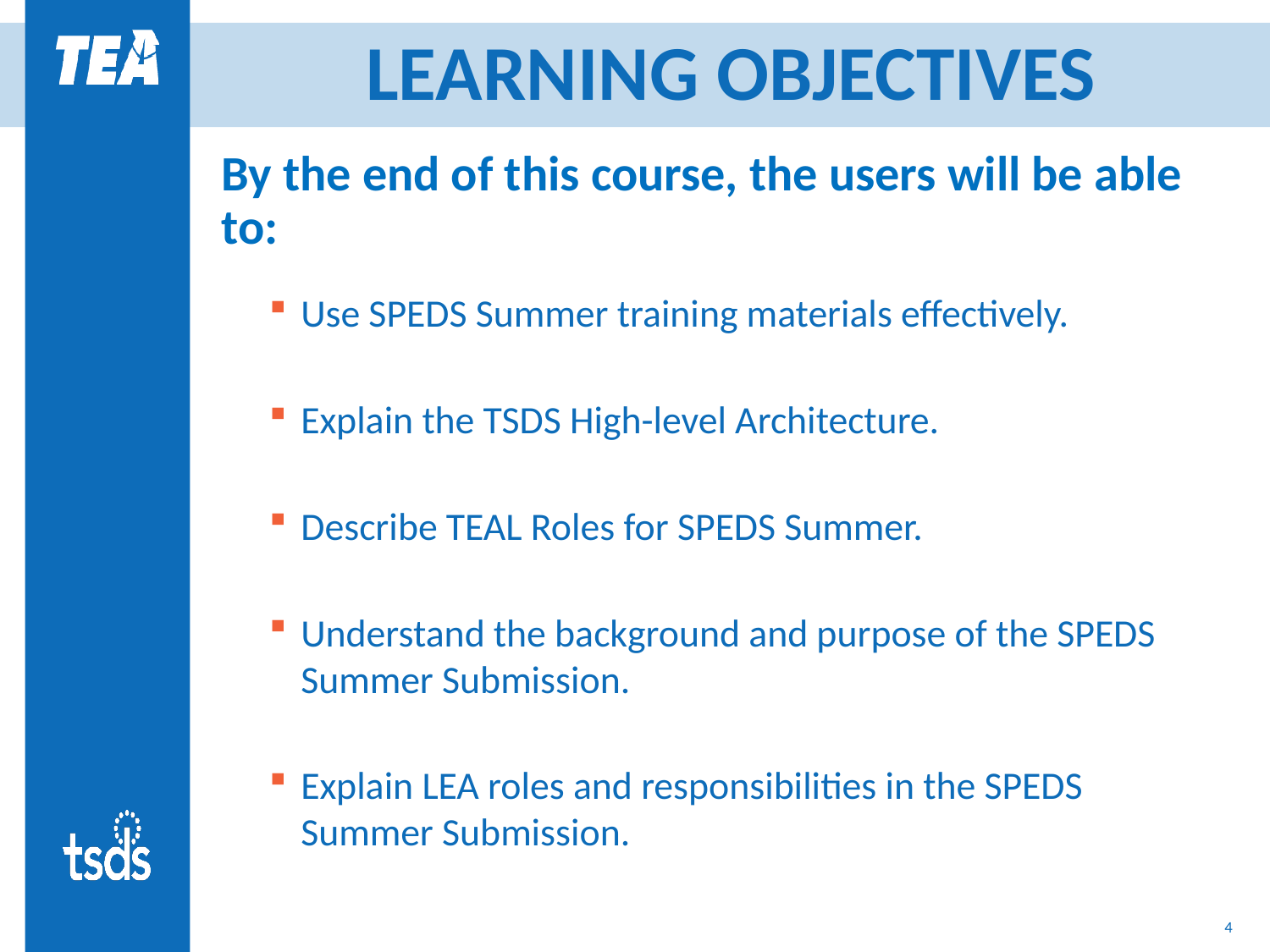

# LEARNING OBJECTIVES
By the end of this course, the users will be able to:

Use SPEDS Summer training materials effectively.

Explain the TSDS High-level Architecture.

Describe TEAL Roles for SPEDS Summer.

Understand the background and purpose of the SPEDS Summer Submission.

Explain LEA roles and responsibilities in the SPEDS Summer Submission.

4